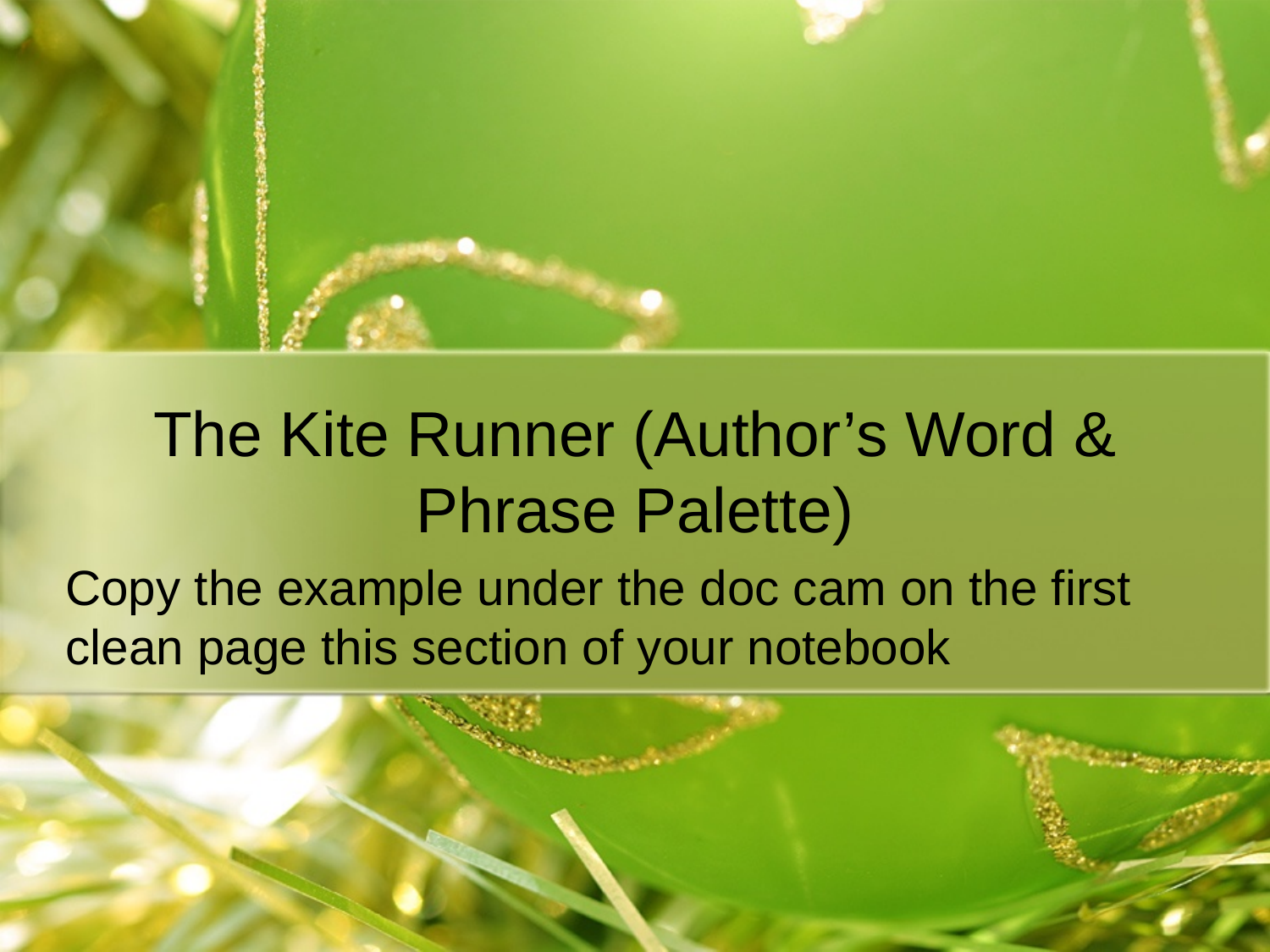

# The Kite Runner (Author’s Word & Phrase Palette)
Copy the example under the doc cam on the first clean page this section of your notebook